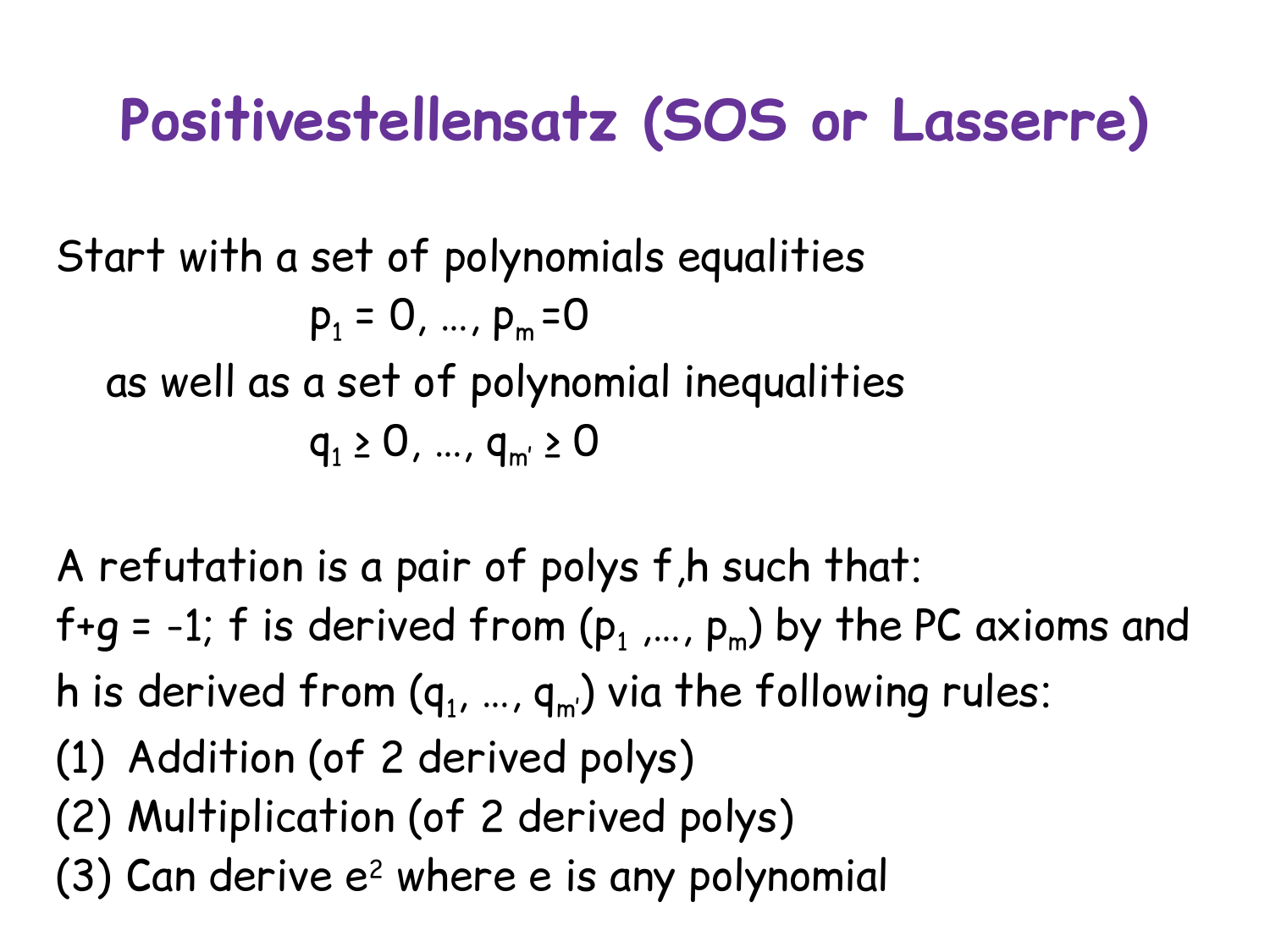

# Positivestellensatz (SOS or Lasserre)
Start with a set of polynomials equalities
                 	p1 = 0, …, pm =0
    as well as a set of polynomial inequalities
             	q1 ≥ 0, …, qm’ ≥ 0

A refutation is a pair of polys f,h such that:
f+g = -1; f is derived from (p1 ,…, pm) by the PC axioms and
h is derived from (q1, …, qm’) via the following rules:
Addition (of 2 derived polys)
Multiplication (of 2 derived polys)
Can derive e2 where e is any polynomial